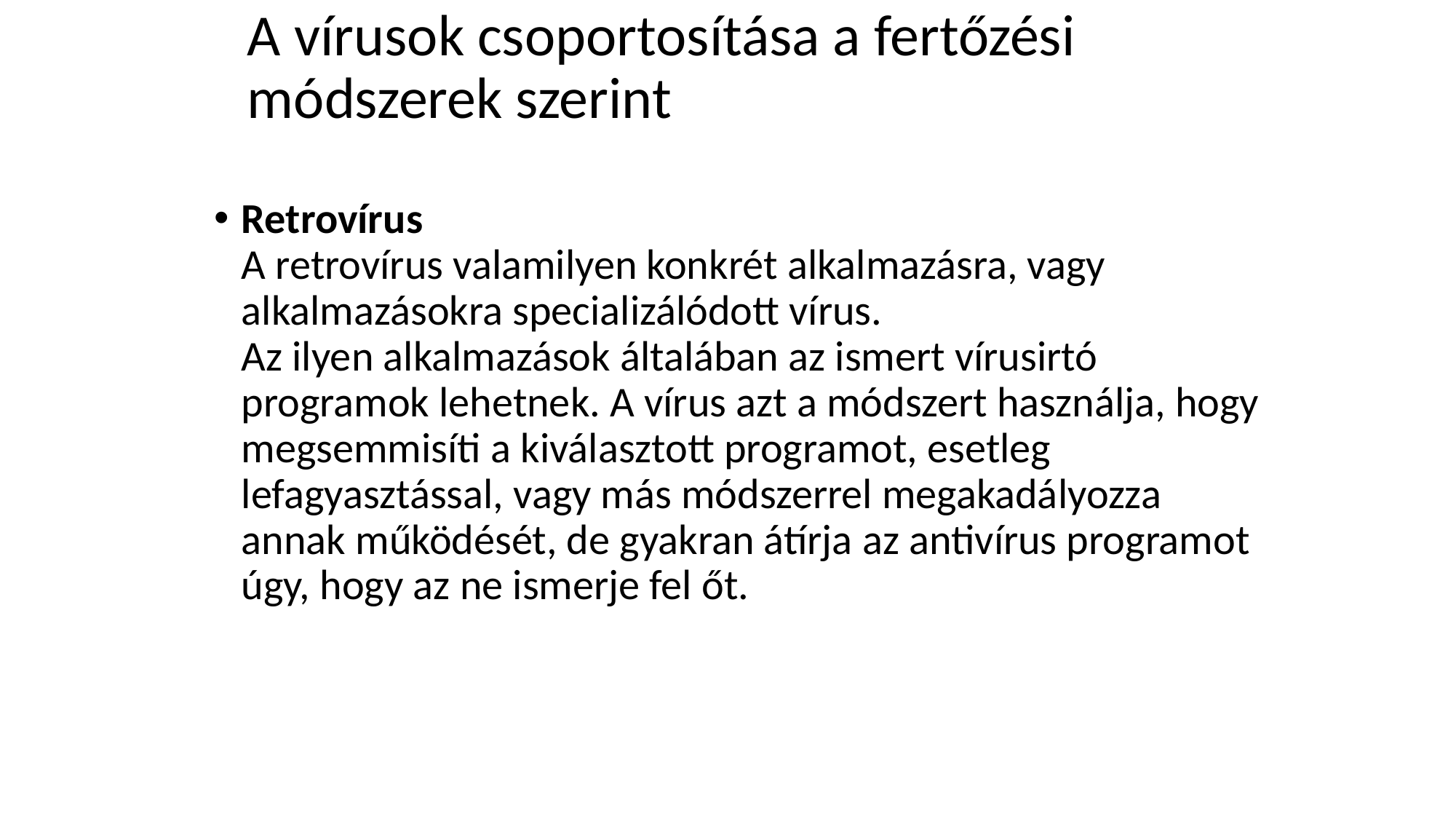

# A vírusok csoportosítása a fertőzési módszerek szerint
Retrovírus
A retrovírus valamilyen konkrét alkalmazásra, vagy alkalmazásokra specializálódott vírus.
Az ilyen alkalmazások általában az ismert vírusirtó programok lehetnek. A vírus azt a módszert használja, hogy megsemmisíti a kiválasztott programot, esetleg lefagyasztással, vagy más módszerrel megakadályozza annak működését, de gyakran átírja az antivírus programot úgy, hogy az ne ismerje fel őt.